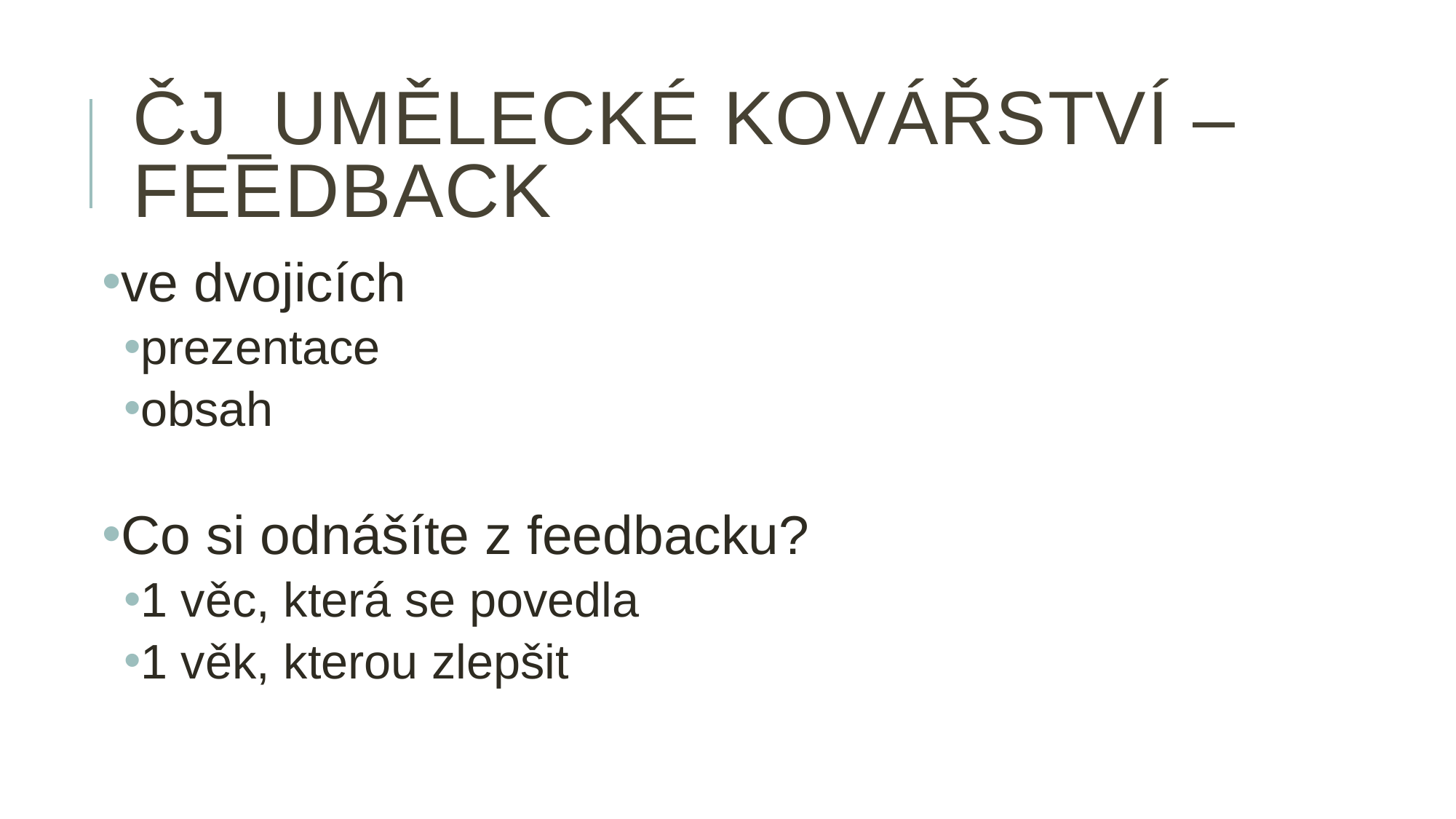

# ČJ_umělecké kovářství – feedback
ve dvojicích
prezentace
obsah

Co si odnášíte z feedbacku?
1 věc, která se povedla
1 věk, kterou zlepšit